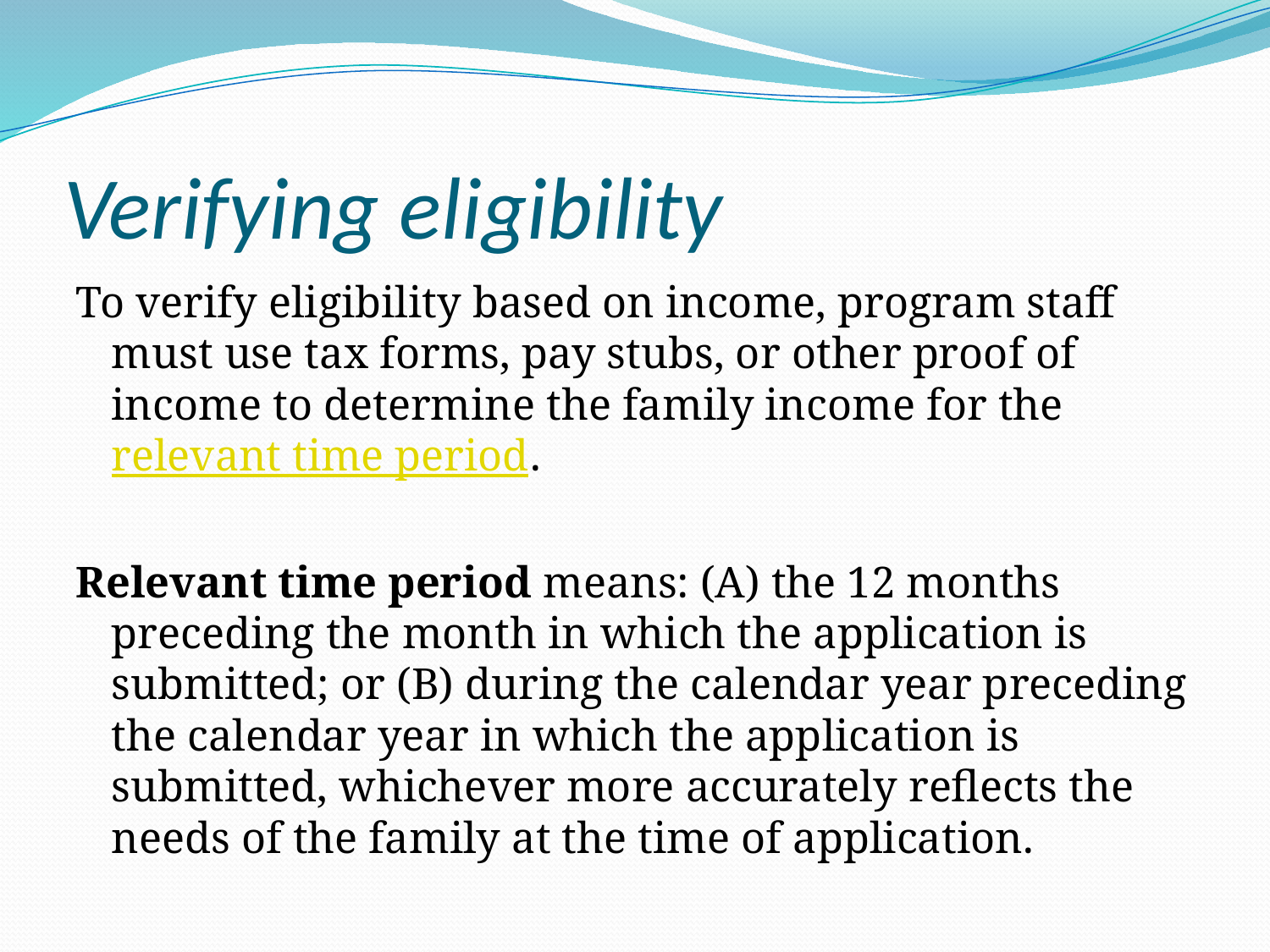

# Verifying eligibility
To verify eligibility based on income, program staff must use tax forms, pay stubs, or other proof of income to determine the family income for the relevant time period.

Relevant time period means: (A) the 12 months preceding the month in which the application is submitted; or (B) during the calendar year preceding the calendar year in which the application is submitted, whichever more accurately reflects the needs of the family at the time of application.